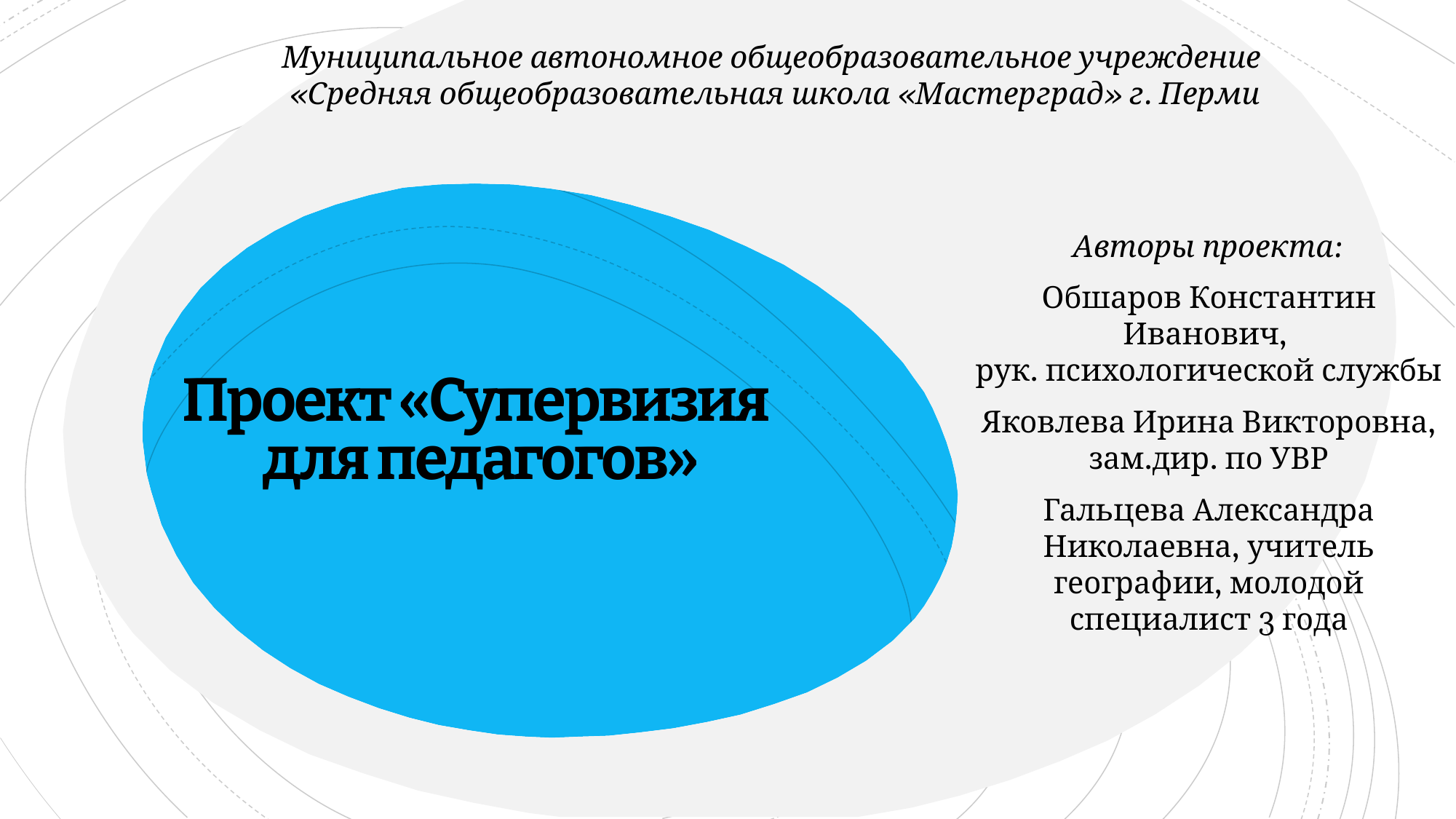

Муниципальное автономное общеобразовательное учреждение
«Средняя общеобразовательная школа «Мастерград» г. Перми
Авторы проекта:
Обшаров Константин Иванович,
рук. психологической службы
Яковлева Ирина Викторовна, зам.дир. по УВР
Гальцева Александра Николаевна, учитель географии, молодой специалист 3 года
# Проект «Супервизия для педагогов»
* См. инструкции в примечаниях к слайдам.